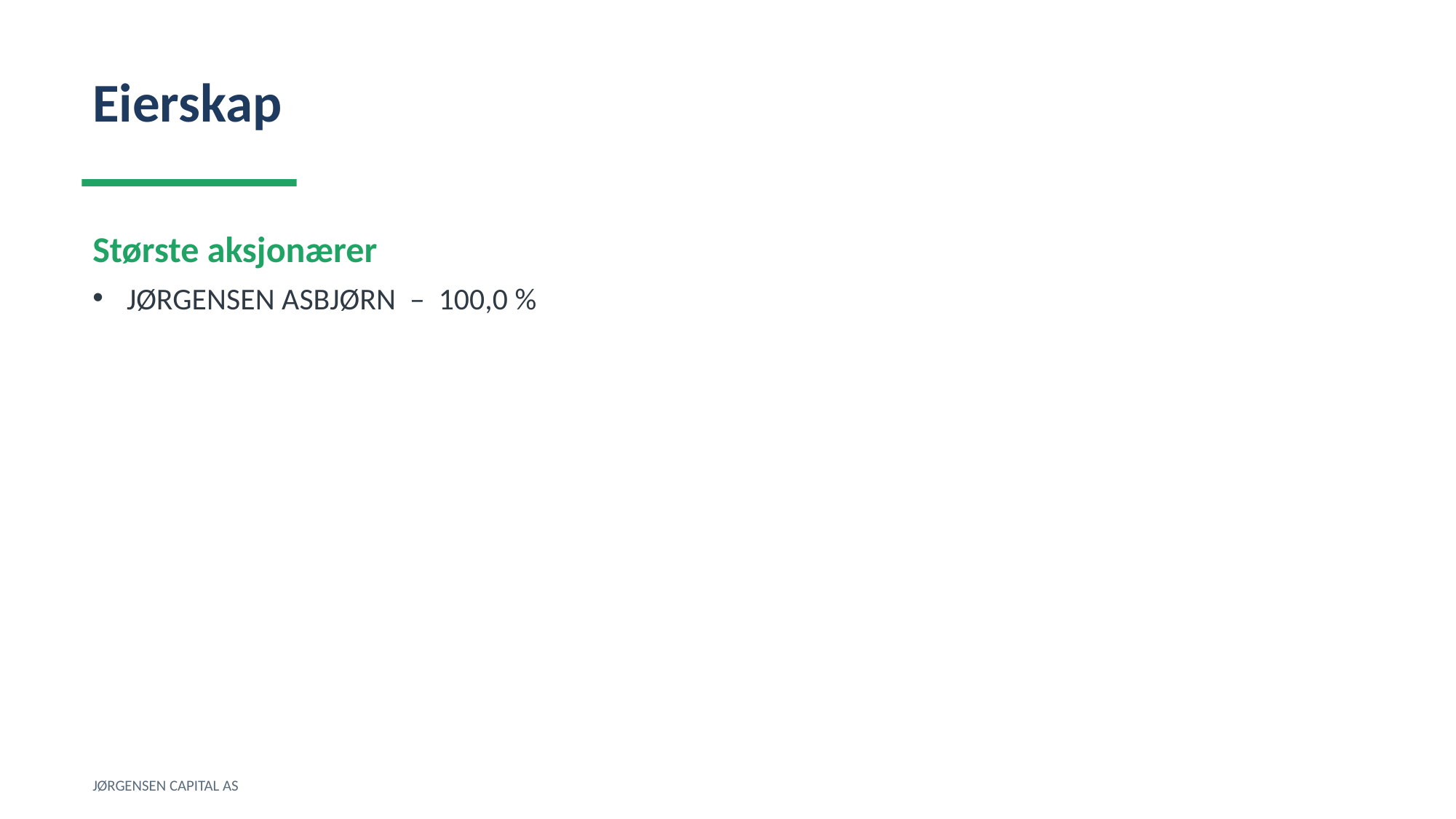

Eierskap

Største aksjonærer
JØRGENSEN ASBJØRN  –  100,0 %
JØRGENSEN CAPITAL AS